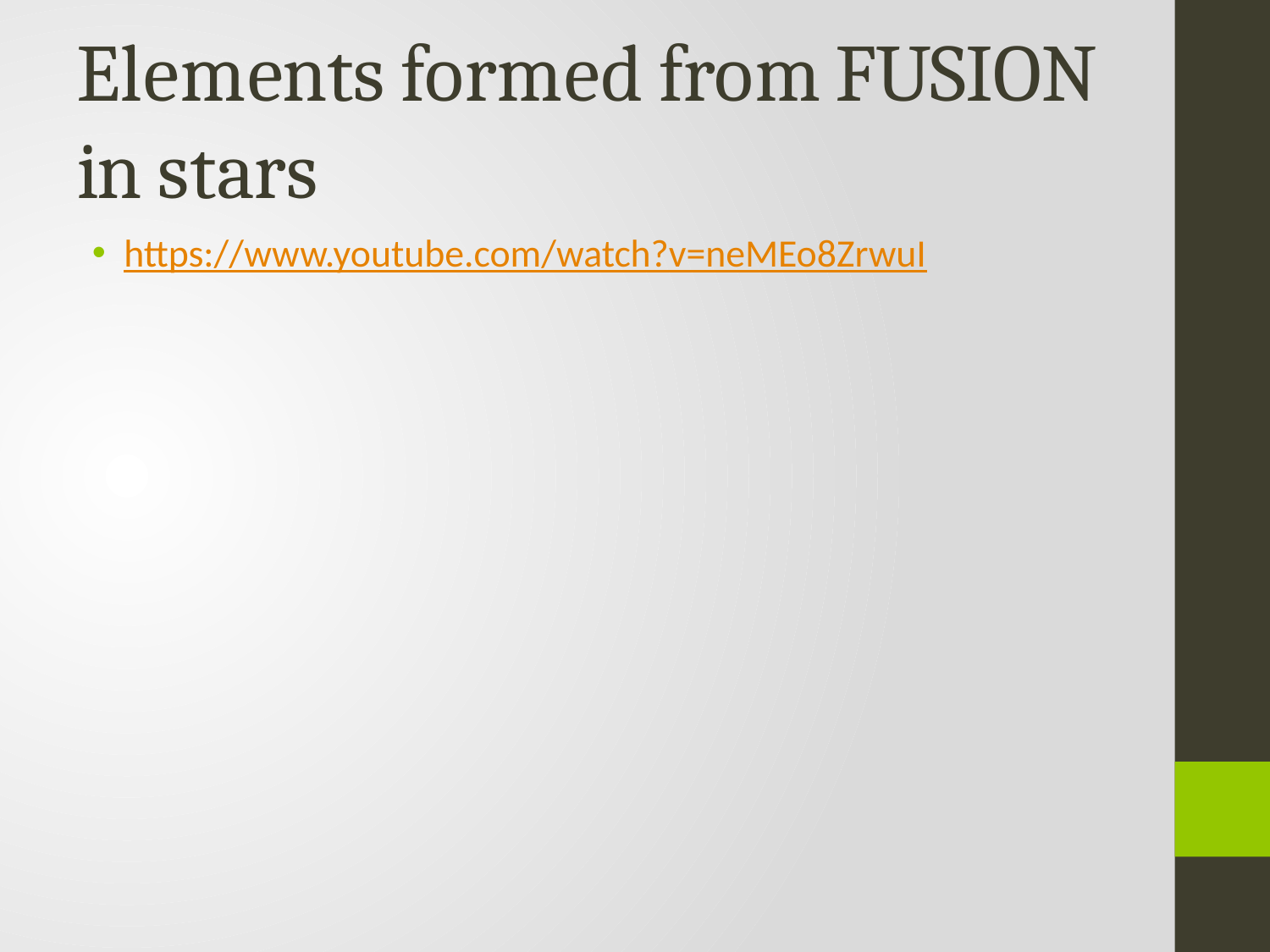

# Elements formed from FUSION in stars
https://www.youtube.com/watch?v=neMEo8ZrwuI